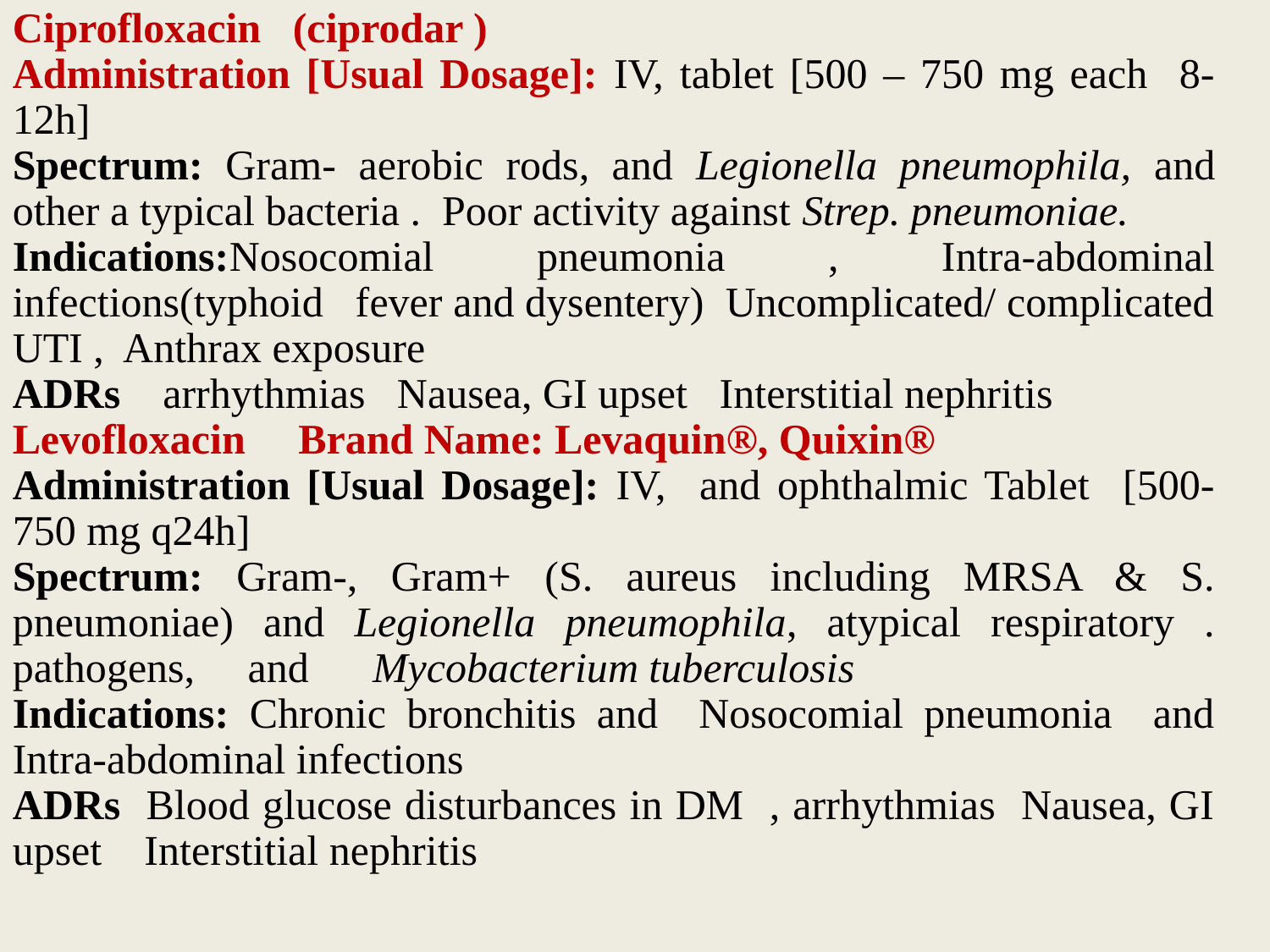

Ciprofloxacin   (ciprodar )
Administration [Usual Dosage]: IV, tablet [500 – 750 mg each  8-12h]
Spectrum: Gram- aerobic rods, and Legionella pneumophila, and other a typical bacteria .  Poor activity against Strep. pneumoniae.
Indications:Nosocomial pneumonia , Intra-abdominal infections(typhoid   fever and dysentery)  Uncomplicated/ complicated UTI ,  Anthrax exposure
ADRs    arrhythmias   Nausea, GI upset   Interstitial nephritis
Levofloxacin     Brand Name: Levaquin®, Quixin®
Administration [Usual Dosage]: IV,  and ophthalmic Tablet  [500-750 mg q24h]
Spectrum: Gram-, Gram+ (S. aureus including MRSA & S. pneumoniae) and Legionella pneumophila, atypical respiratory . pathogens,     and      Mycobacterium tuberculosis
Indications: Chronic bronchitis and  Nosocomial pneumonia  and Intra-abdominal infections
ADRs  Blood glucose disturbances in DM  , arrhythmias  Nausea, GI upset    Interstitial nephritis